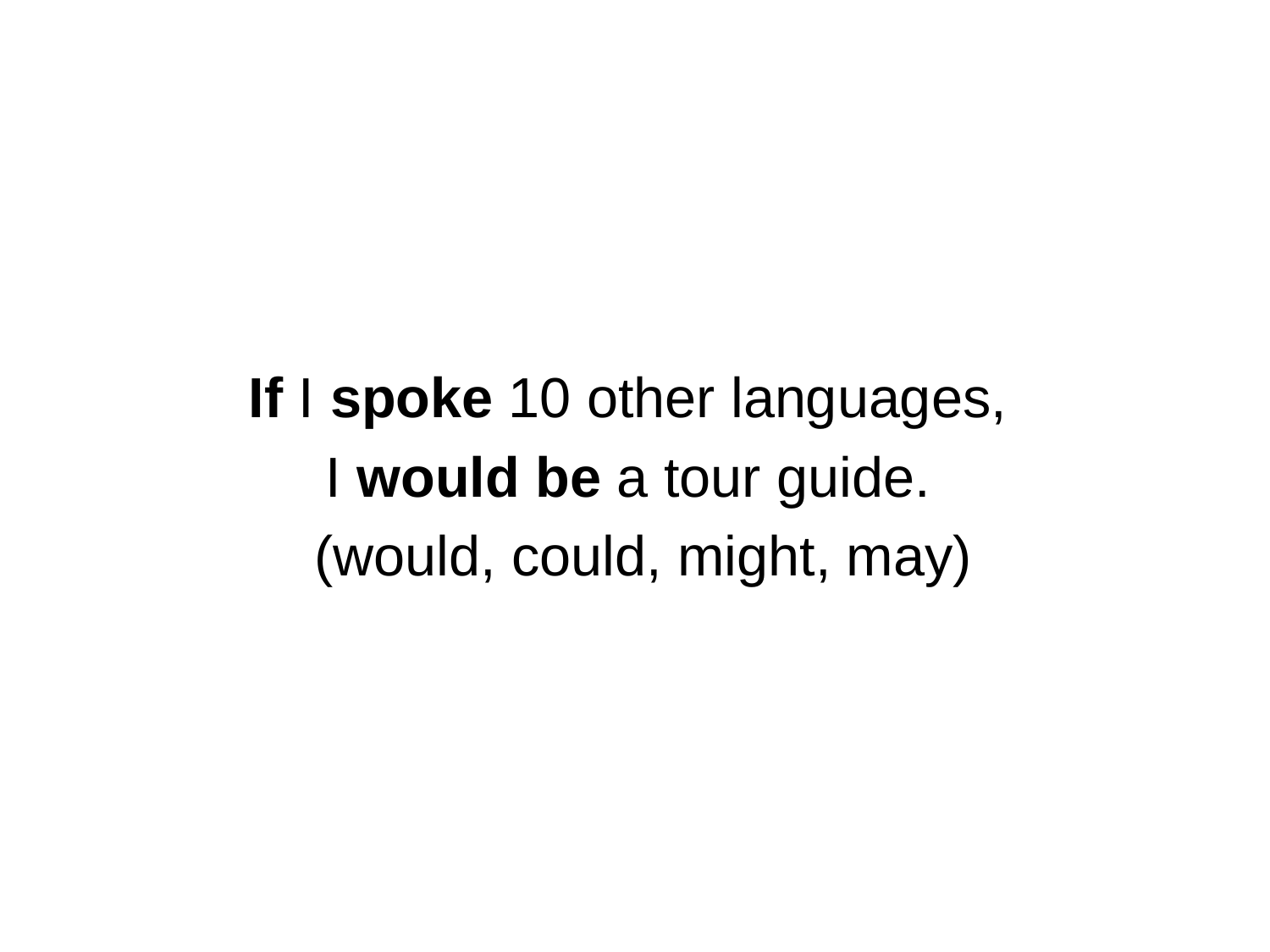

#

If I spoke 10 other languages,
I would be a tour guide.
 (would, could, might, may)